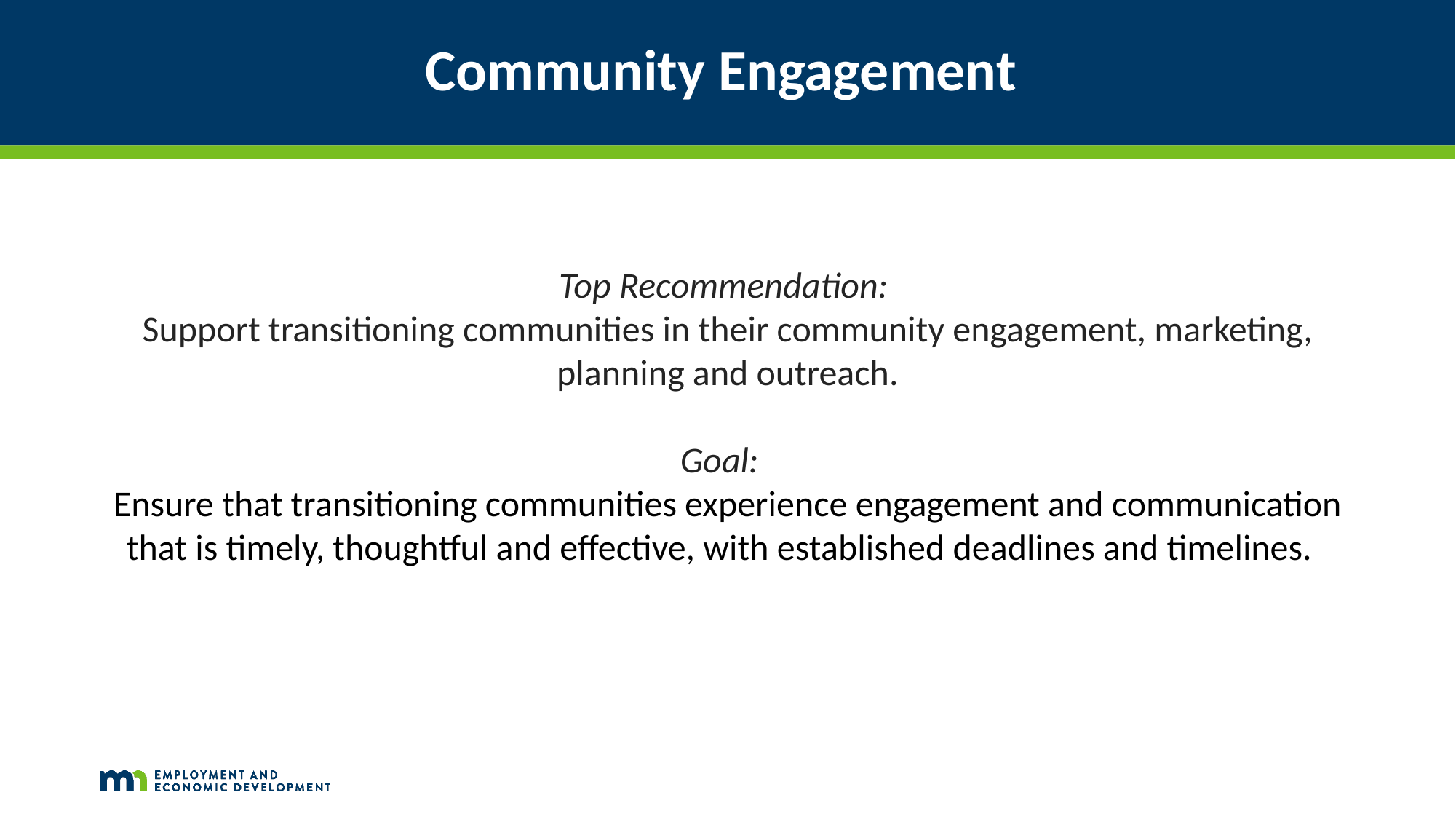

# Community Engagement

Top Recommendation:
Support transitioning communities in their community engagement, marketing, planning and outreach.

Goal:
Ensure that transitioning communities experience engagement and communication that is timely, thoughtful and effective, with established deadlines and timelines.